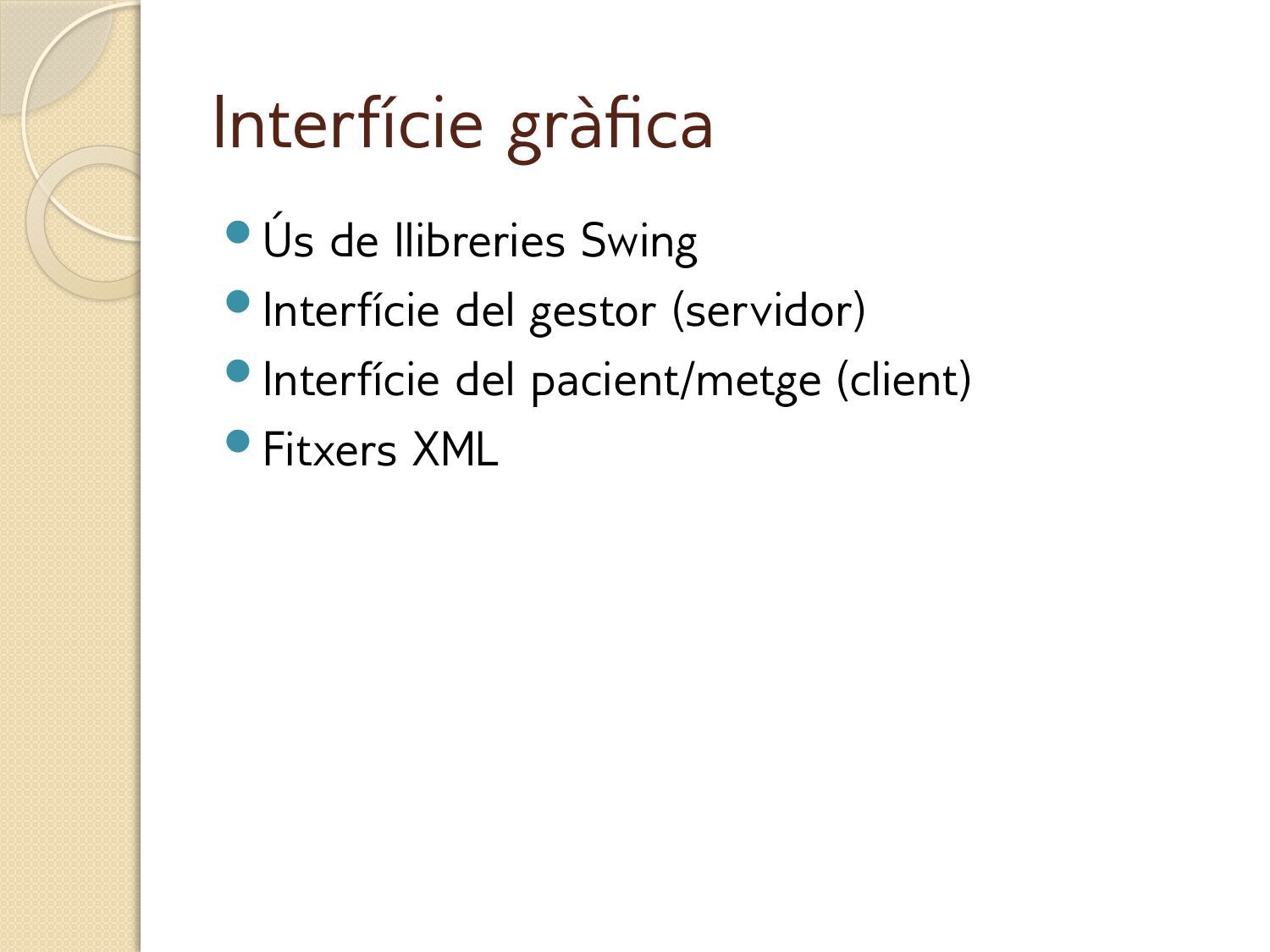

# Interfície gràfica
Ús de llibreries Swing
Interfície del gestor (servidor)
Interfície del pacient/metge (client)
Fitxers XML